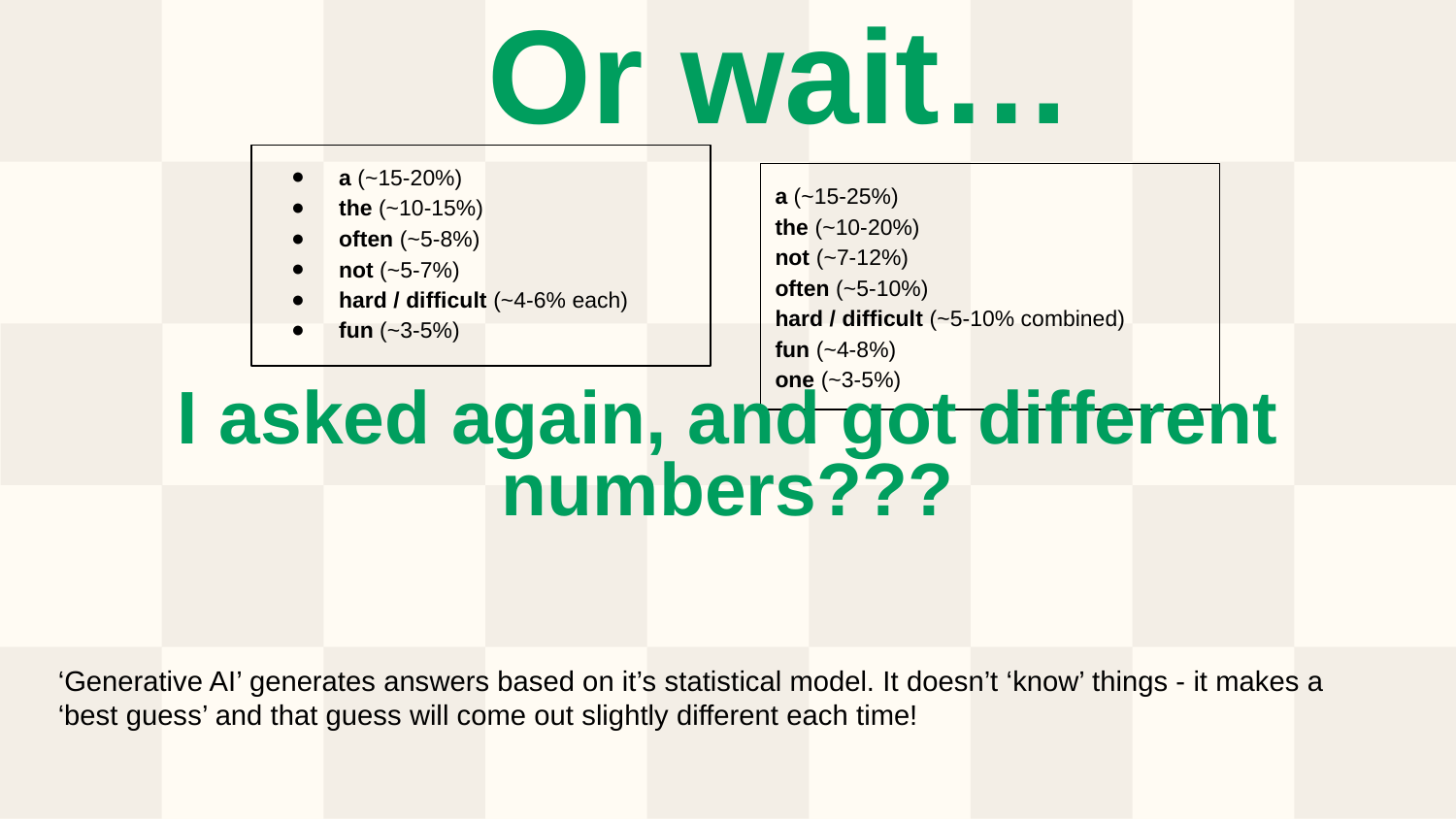

# Or wait…
a (~15-20%)
the (~10-15%)
often (~5-8%)
not (~5-7%)
hard / difficult (~4-6% each)
fun (~3-5%)
a (~15-25%)
the (~10-20%)
not (~7-12%)
often (~5-10%)
hard / difficult (~5-10% combined)
fun (~4-8%)
one (~3-5%)

I asked again, and got different numbers???
‘Generative AI’ generates answers based on it’s statistical model. It doesn’t ‘know’ things - it makes a ‘best guess’ and that guess will come out slightly different each time!